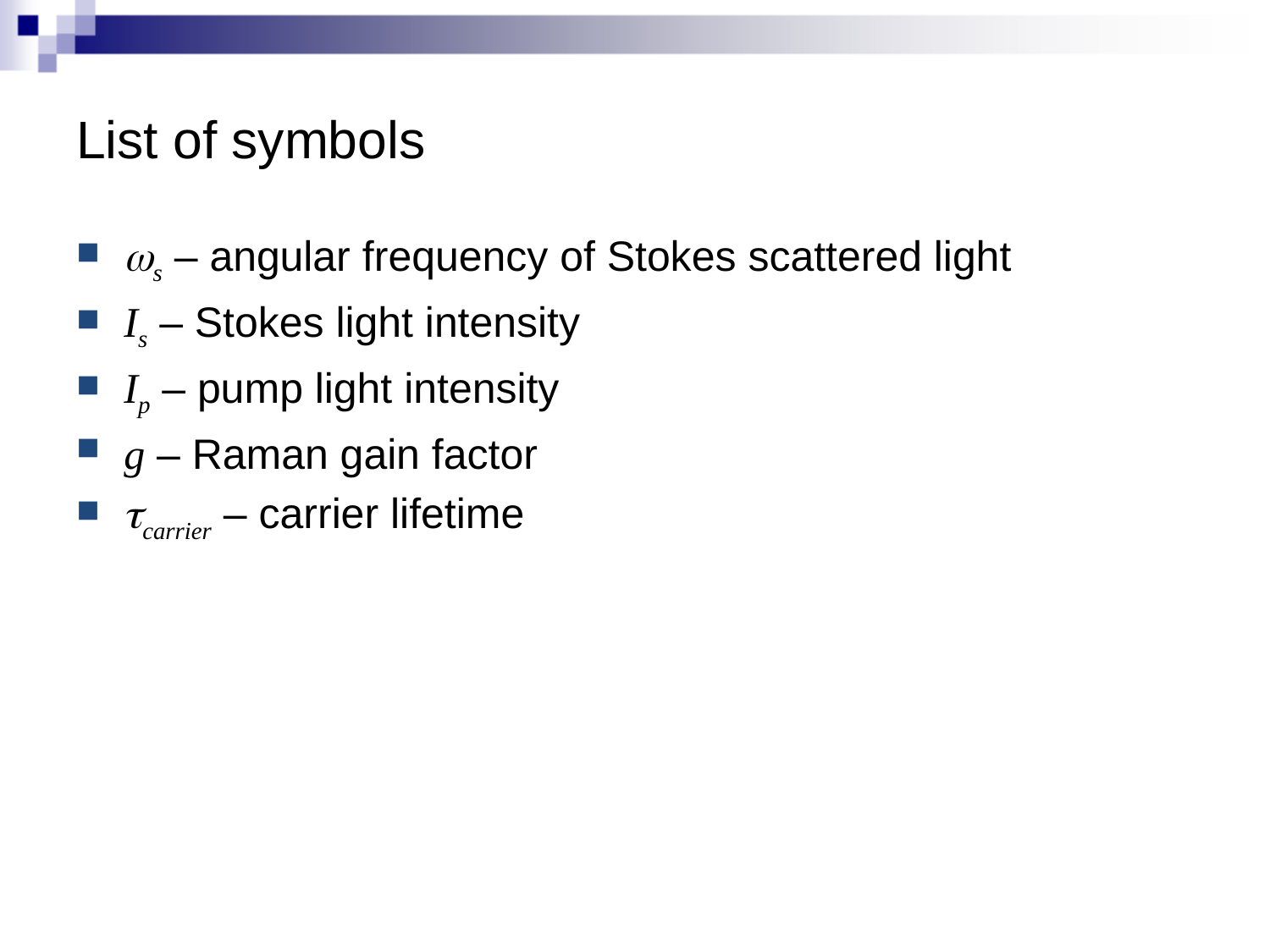

# List of symbols
ωs – angular frequency of Stokes scattered light
Is – Stokes light intensity
Ip – pump light intensity
g – Raman gain factor
τcarrier – carrier lifetime